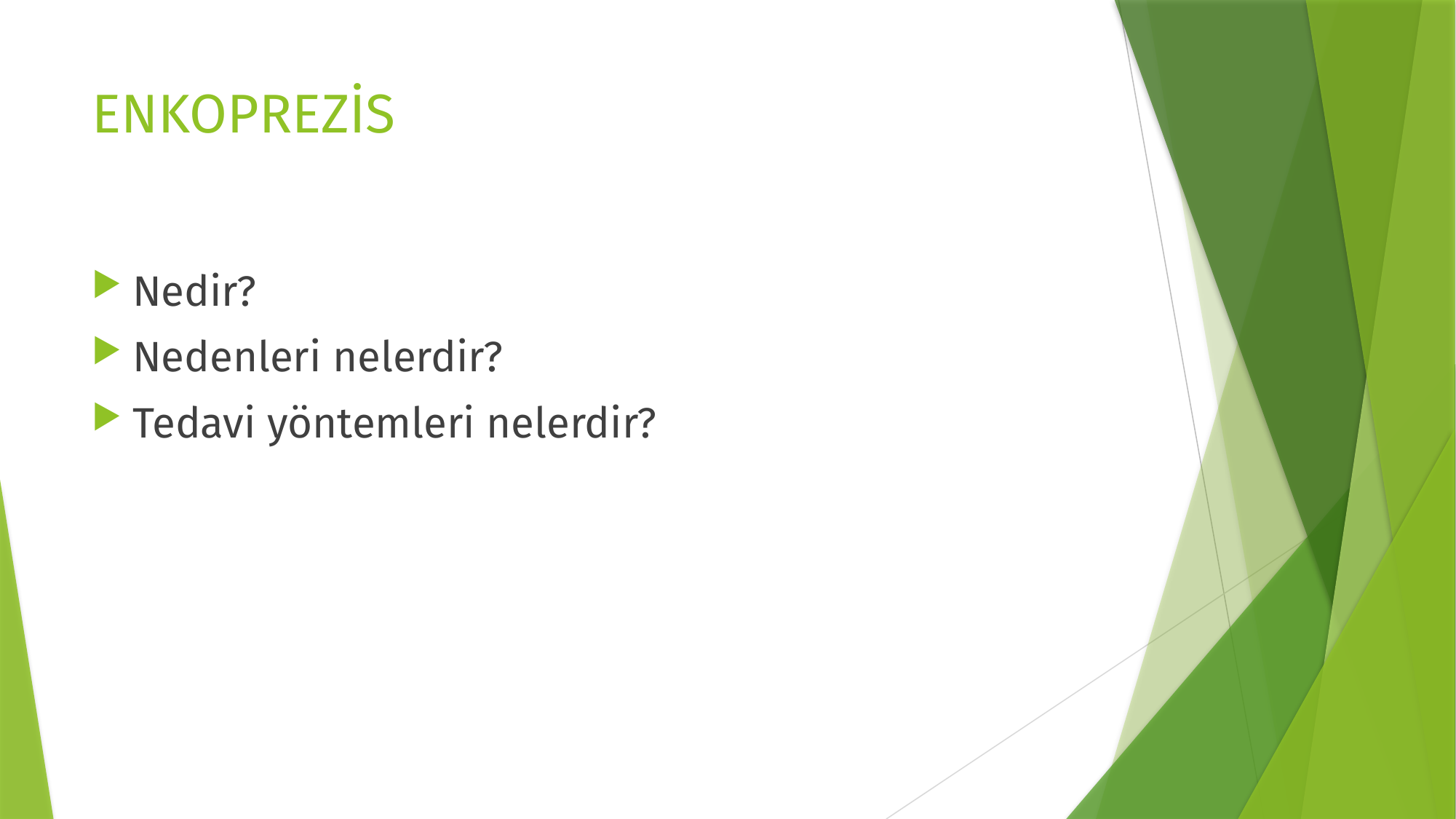

# ENKOPREZİS
Nedir?
Nedenleri nelerdir?
Tedavi yöntemleri nelerdir?